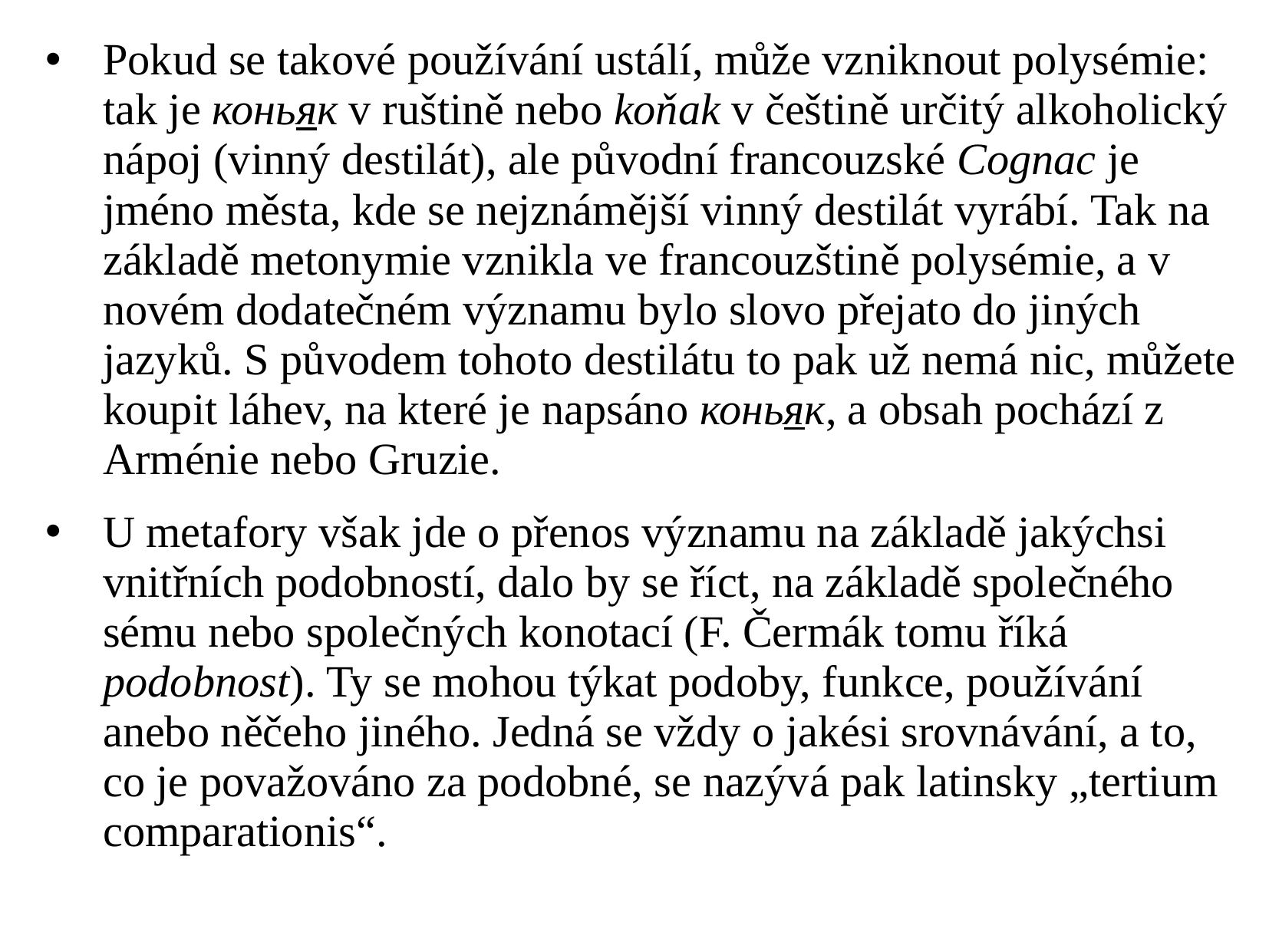

Pokud se takové používání ustálí, může vzniknout polysémie: tak je коньяк v ruštině nebo koňak v češtině určitý alkoholický nápoj (vinný destilát), ale původní francouzské Cognac je jméno města, kde se nejznámější vinný destilát vyrábí. Tak na základě metonymie vznikla ve francouzštině polysémie, a v novém dodatečném významu bylo slovo přejato do jiných jazyků. S původem tohoto destilátu to pak už nemá nic, můžete koupit láhev, na které je napsáno коньяк, a obsah pochází z Arménie nebo Gruzie.
U metafory však jde o přenos významu na základě jakýchsi vnitřních podobností, dalo by se říct, na základě společného sému nebo společných konotací (F. Čermák tomu říká podobnost). Ty se mohou týkat podoby, funkce, používání anebo něčeho jiného. Jedná se vždy o jakési srovnávání, a to, co je považováno za podobné, se nazývá pak latinsky „tertium comparationis“.